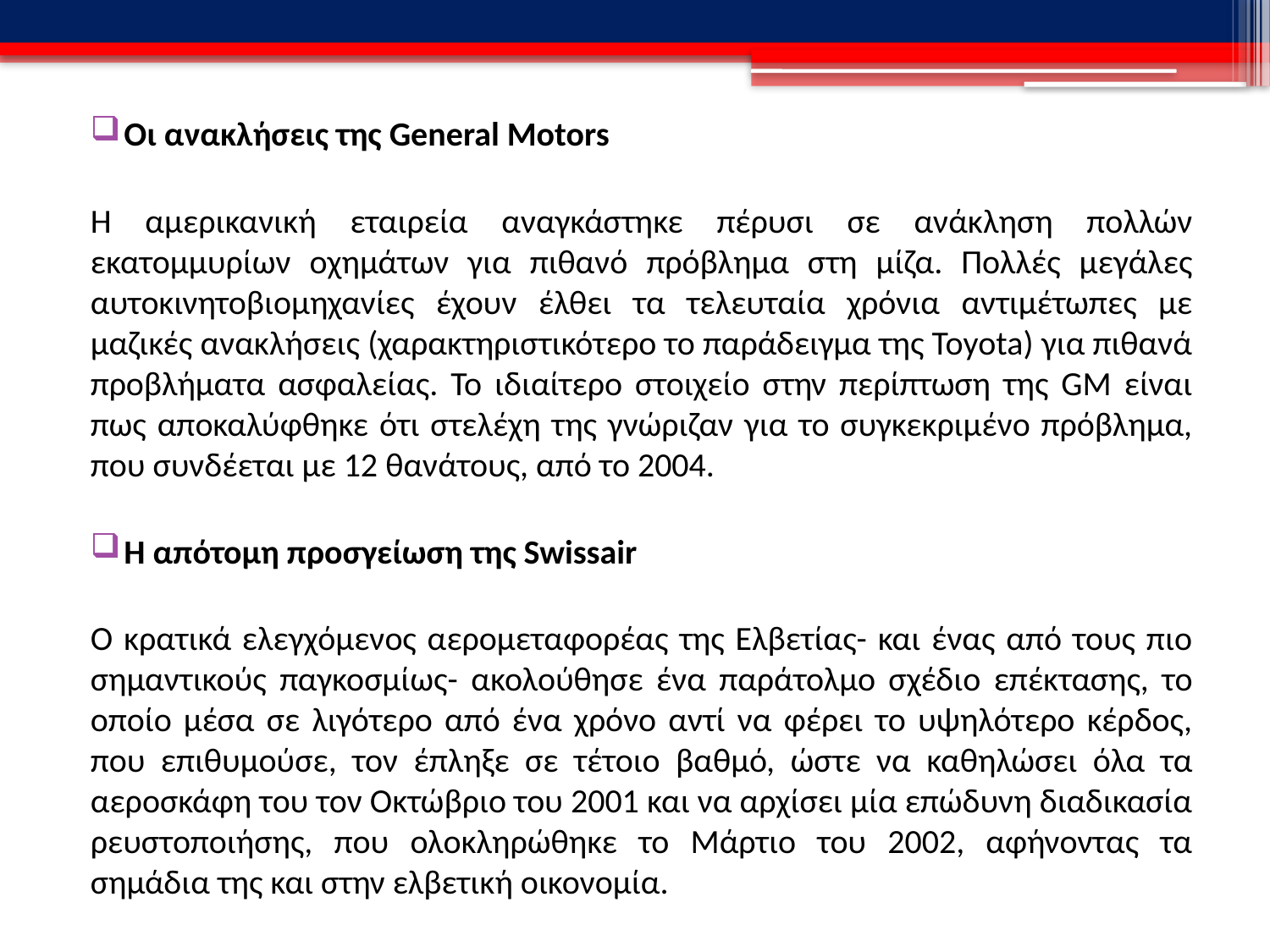

Οι ανακλήσεις της General Motors

Η αμερικανική εταιρεία αναγκάστηκε πέρυσι σε ανάκληση πολλών εκατομμυρίων οχημάτων για πιθανό πρόβλημα στη μίζα. Πολλές μεγάλες αυτοκινητοβιομηχανίες έχουν έλθει τα τελευταία χρόνια αντιμέτωπες με μαζικές ανακλήσεις (χαρακτηριστικότερο το παράδειγμα της Toyota) για πιθανά προβλήματα ασφαλείας. Το ιδιαίτερο στοιχείο στην περίπτωση της GM είναι πως αποκαλύφθηκε ότι στελέχη της γνώριζαν για το συγκεκριμένο πρόβλημα, που συνδέεται με 12 θανάτους, από το 2004.

Η απότομη προσγείωση της Swissair

O κρατικά ελεγχόμενος αερομεταφορέας της Ελβετίας- και ένας από τους πιο σημαντικούς παγκοσμίως- ακολούθησε ένα παράτολμο σχέδιο επέκτασης, το οποίο μέσα σε λιγότερο από ένα χρόνο αντί να φέρει το υψηλότερο κέρδος, που επιθυμούσε, τον έπληξε σε τέτοιο βαθμό, ώστε να καθηλώσει όλα τα αεροσκάφη του τον Οκτώβριο του 2001 και να αρχίσει μία επώδυνη διαδικασία ρευστοποιήσης, που ολοκληρώθηκε το Μάρτιο του 2002, αφήνοντας τα σημάδια της και στην ελβετική οικονομία.